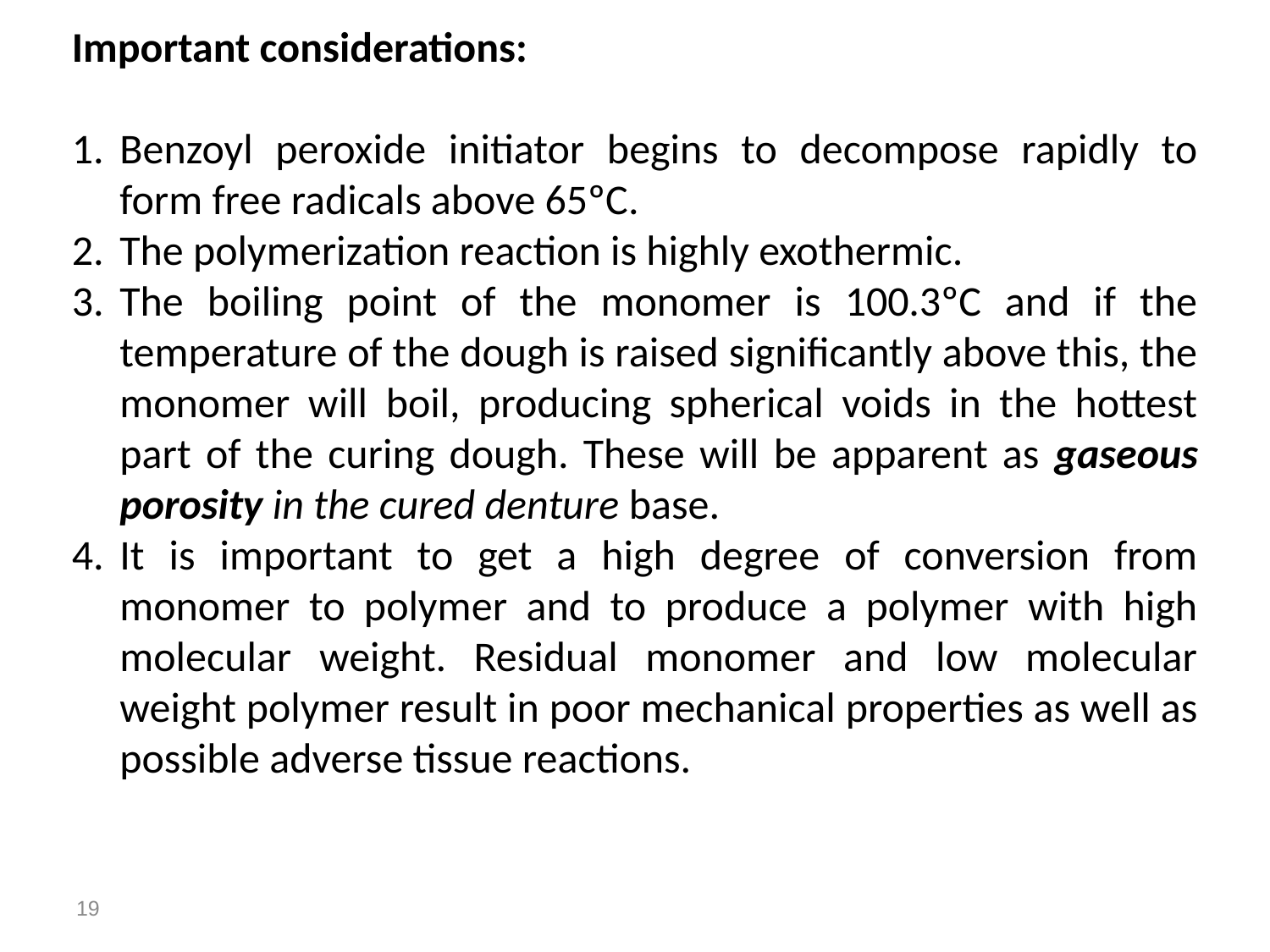

Important considerations:

Benzoyl peroxide initiator begins to decompose rapidly to form free radicals above 65ºC.
The polymerization reaction is highly exothermic.
The boiling point of the monomer is 100.3ºC and if the temperature of the dough is raised significantly above this, the monomer will boil, producing spherical voids in the hottest part of the curing dough. These will be apparent as gaseous porosity in the cured denture base.
It is important to get a high degree of conversion from monomer to polymer and to produce a polymer with high molecular weight. Residual monomer and low molecular weight polymer result in poor mechanical properties as well as possible adverse tissue reactions.
19